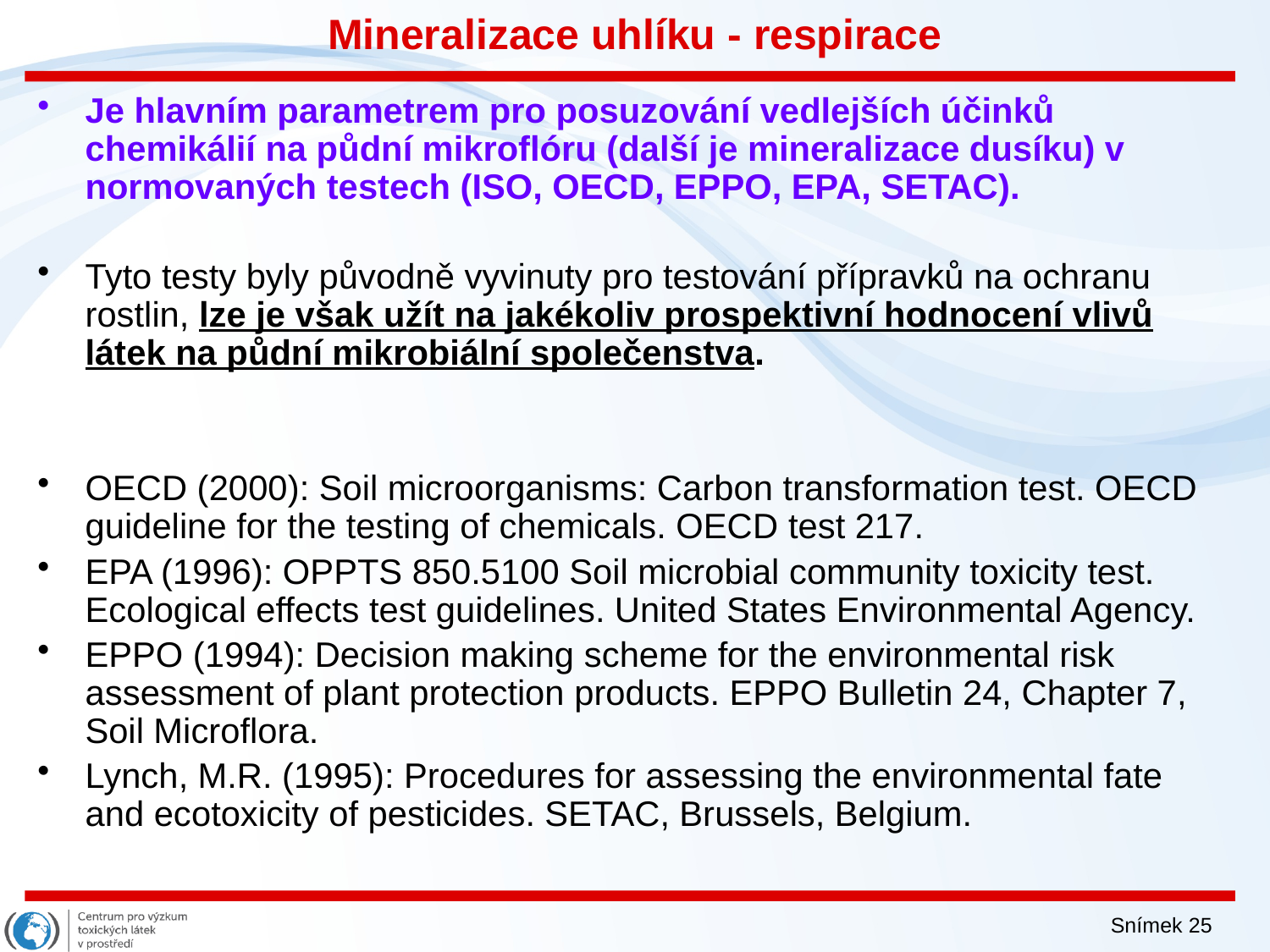

# Mineralizace uhlíku - respirace

Je hlavním parametrem pro posuzování vedlejších účinků chemikálií na půdní mikroflóru (další je mineralizace dusíku) v normovaných testech (ISO, OECD, EPPO, EPA, SETAC).

Tyto testy byly původně vyvinuty pro testování přípravků na ochranu rostlin, lze je však užít na jakékoliv prospektivní hodnocení vlivů látek na půdní mikrobiální společenstva.

OECD (2000): Soil microorganisms: Carbon transformation test. OECD guideline for the testing of chemicals. OECD test 217.
EPA (1996): OPPTS 850.5100 Soil microbial community toxicity test. Ecological effects test guidelines. United States Environmental Agency.
EPPO (1994): Decision making scheme for the environmental risk assessment of plant protection products. EPPO Bulletin 24, Chapter 7, Soil Microflora.
Lynch, M.R. (1995): Procedures for assessing the environmental fate and ecotoxicity of pesticides. SETAC, Brussels, Belgium.
Snímek 25